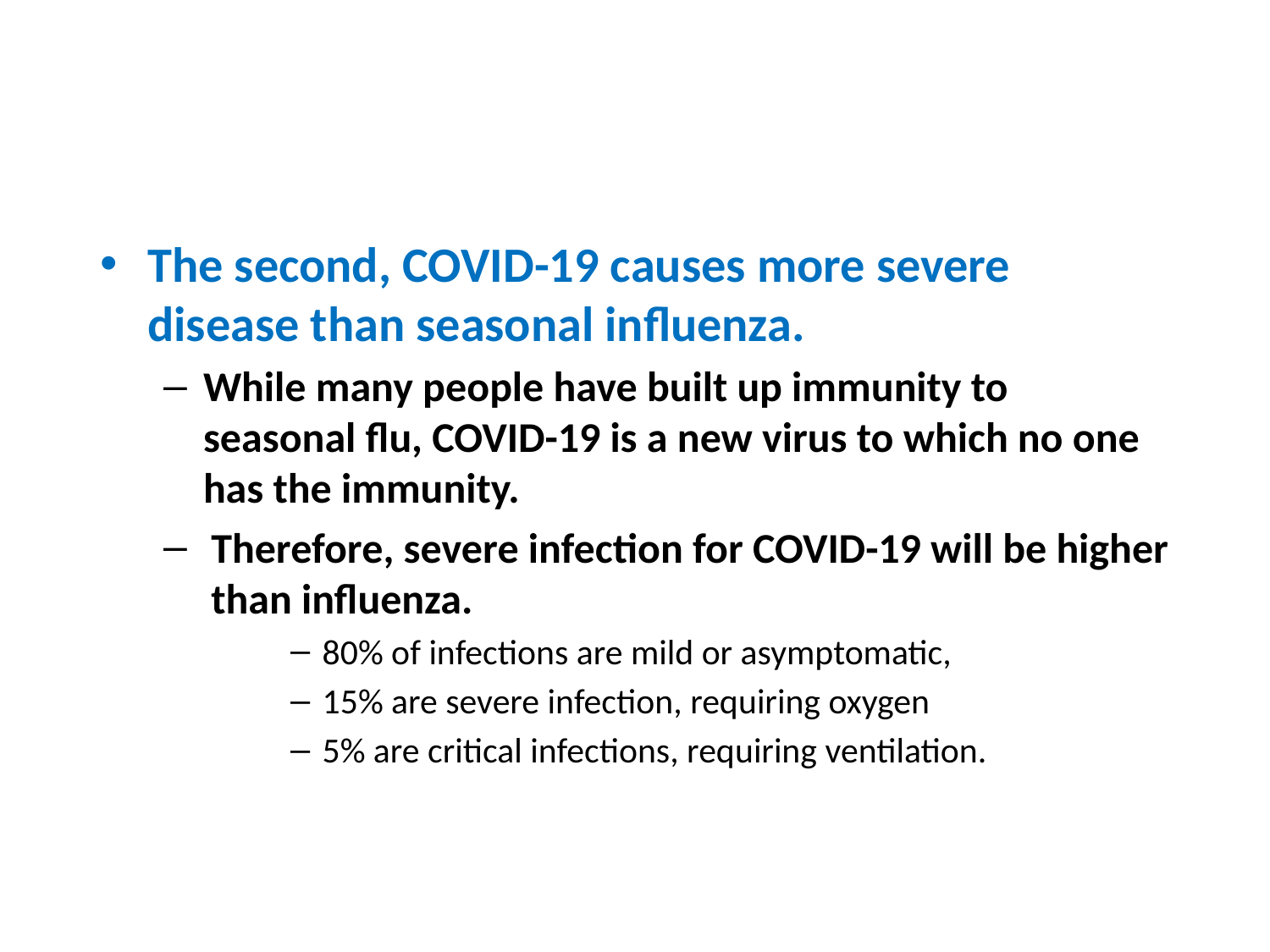

#
The second, COVID-19 causes more severe disease than seasonal influenza.
While many people have built up immunity to seasonal flu, COVID-19 is a new virus to which no one has the immunity.
Therefore, severe infection for COVID-19 will be higher than influenza.
80% of infections are mild or asymptomatic,
15% are severe infection, requiring oxygen
5% are critical infections, requiring ventilation.